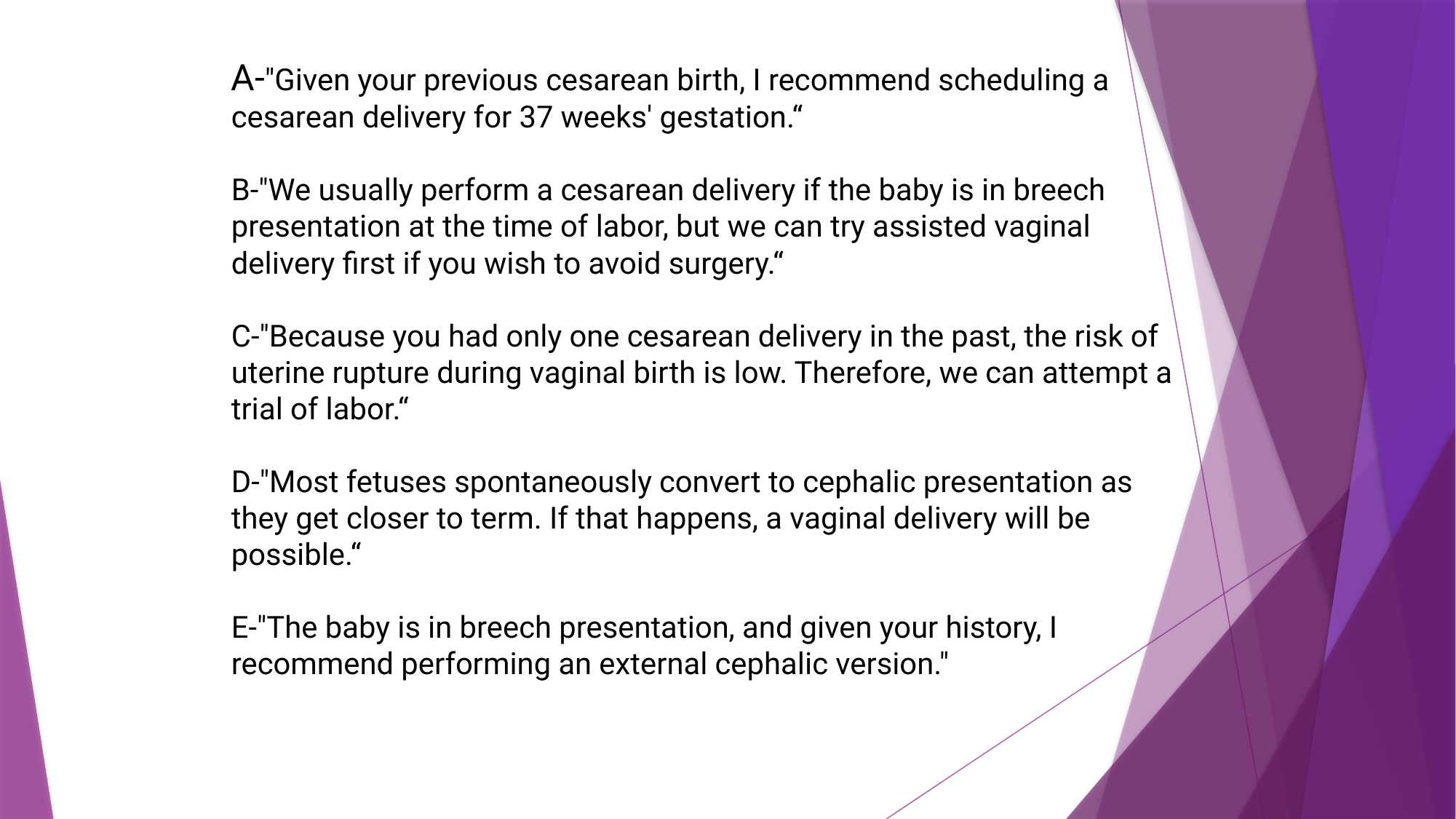

A-"Given your previous cesarean birth, I recommend scheduling a cesarean delivery for 37 weeks' gestation.“
B-"We usually perform a cesarean delivery if the baby is in breech presentation at the time of labor, but we can try assisted vaginal delivery first if you wish to avoid surgery.“
C-"Because you had only one cesarean delivery in the past, the risk of uterine rupture during vaginal birth is low. Therefore, we can attempt a trial of labor.“
D-"Most fetuses spontaneously convert to cephalic presentation as they get closer to term. If that happens, a vaginal delivery will be possible.“
E-"The baby is in breech presentation, and given your history, I recommend performing an external cephalic version."